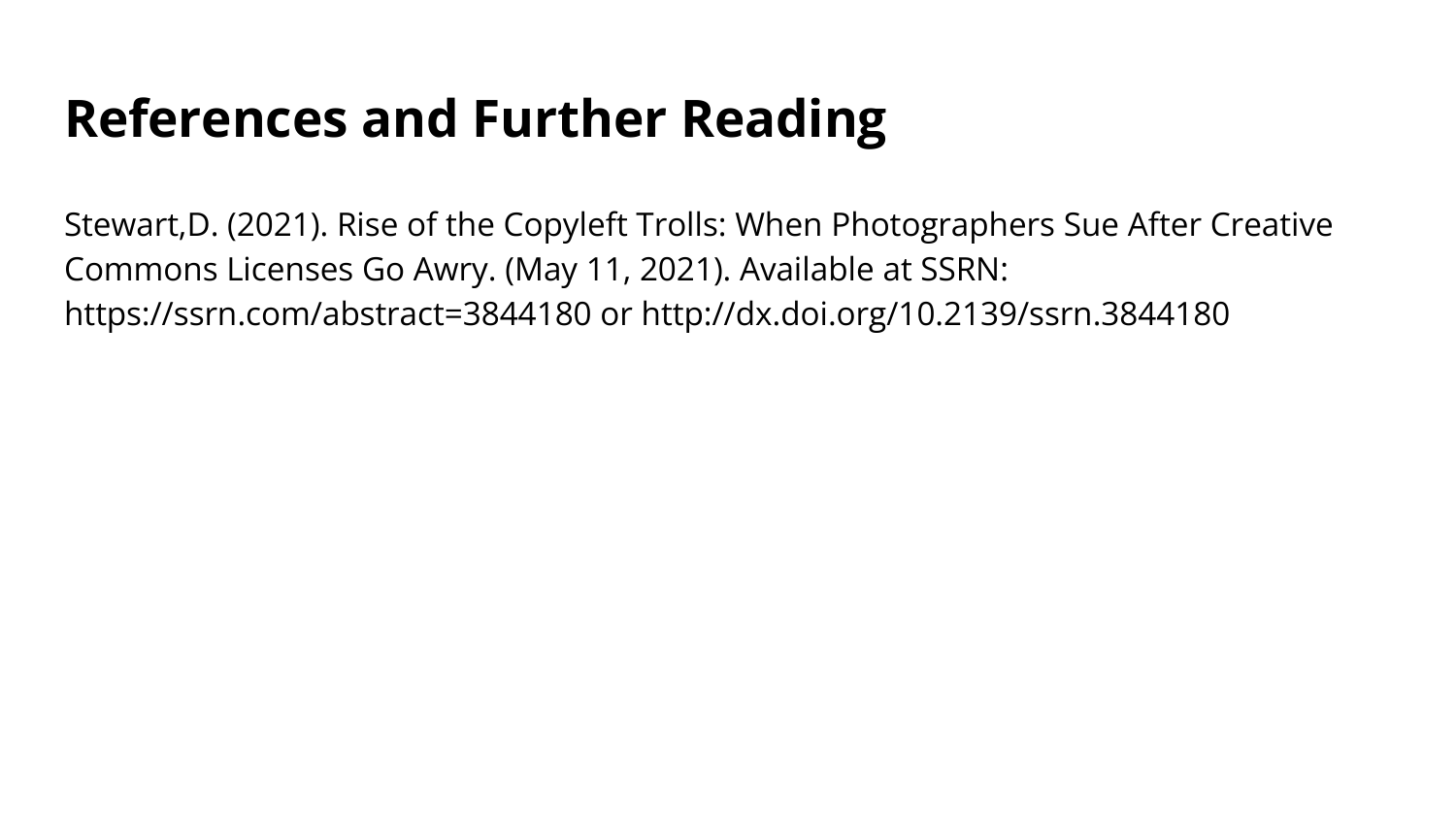

# References and Further Reading
Stewart,D. (2021). Rise of the Copyleft Trolls: When Photographers Sue After Creative
Commons Licenses Go Awry. (May 11, 2021). Available at SSRN:
https://ssrn.com/abstract=3844180 or http://dx.doi.org/10.2139/ssrn.3844180